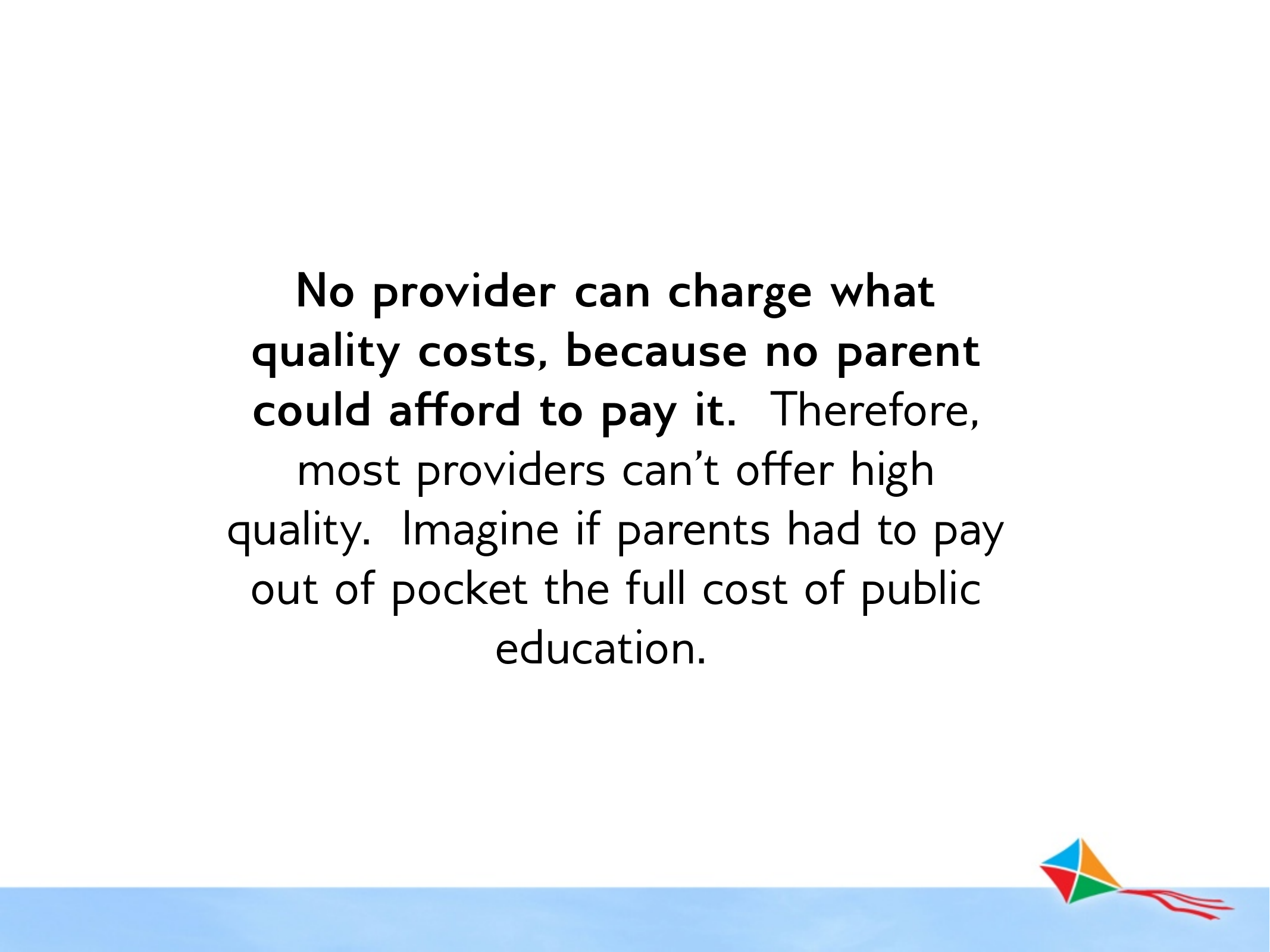

No provider can charge what quality costs, because no parent could afford to pay it.  Therefore, most providers can’t offer high quality.  Imagine if parents had to pay out of pocket the full cost of public education.